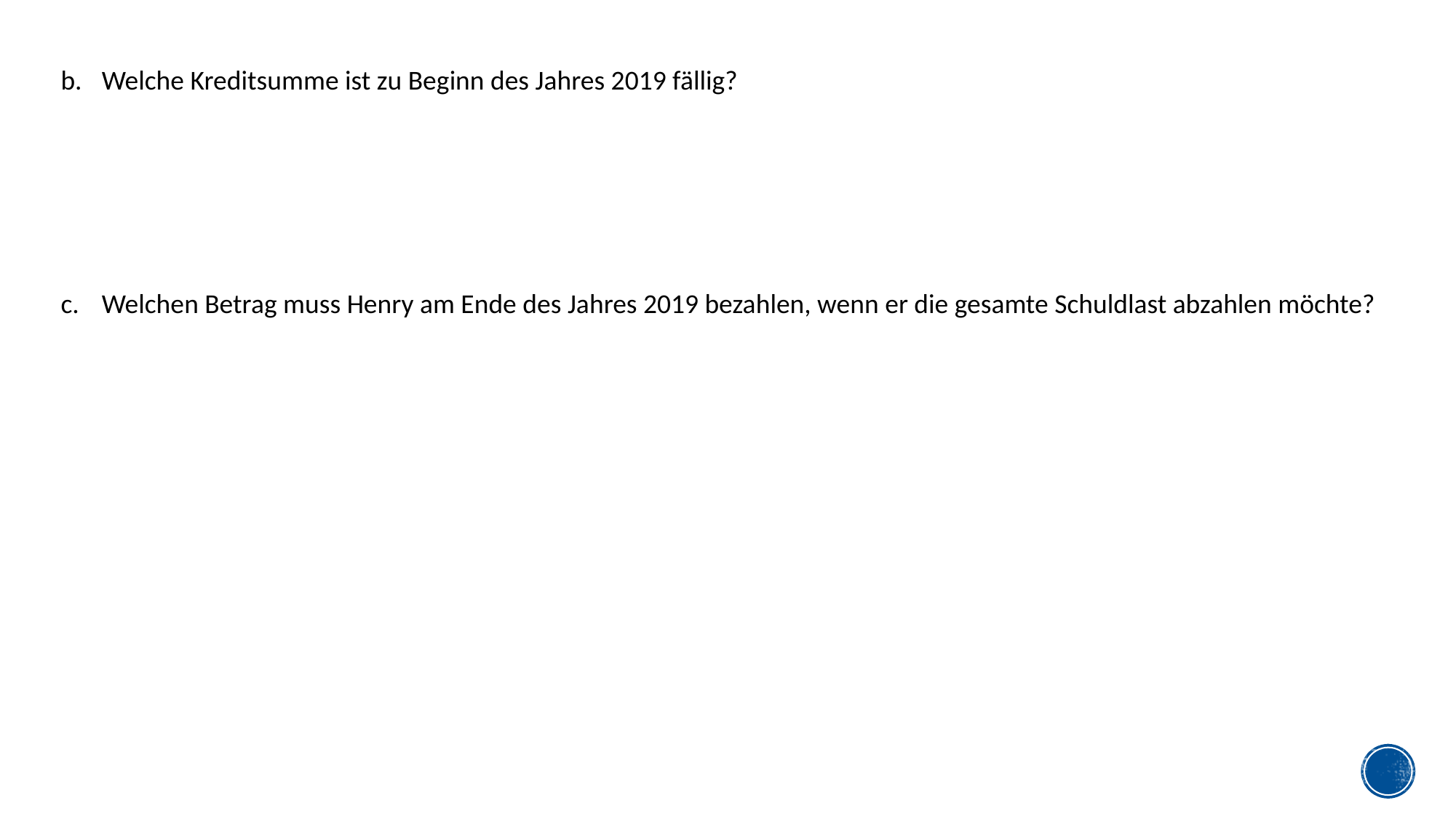

Welche Kreditsumme ist zu Beginn des Jahres 2019 fällig?

Welchen Betrag muss Henry am Ende des Jahres 2019 bezahlen, wenn er die gesamte Schuldlast abzahlen möchte?